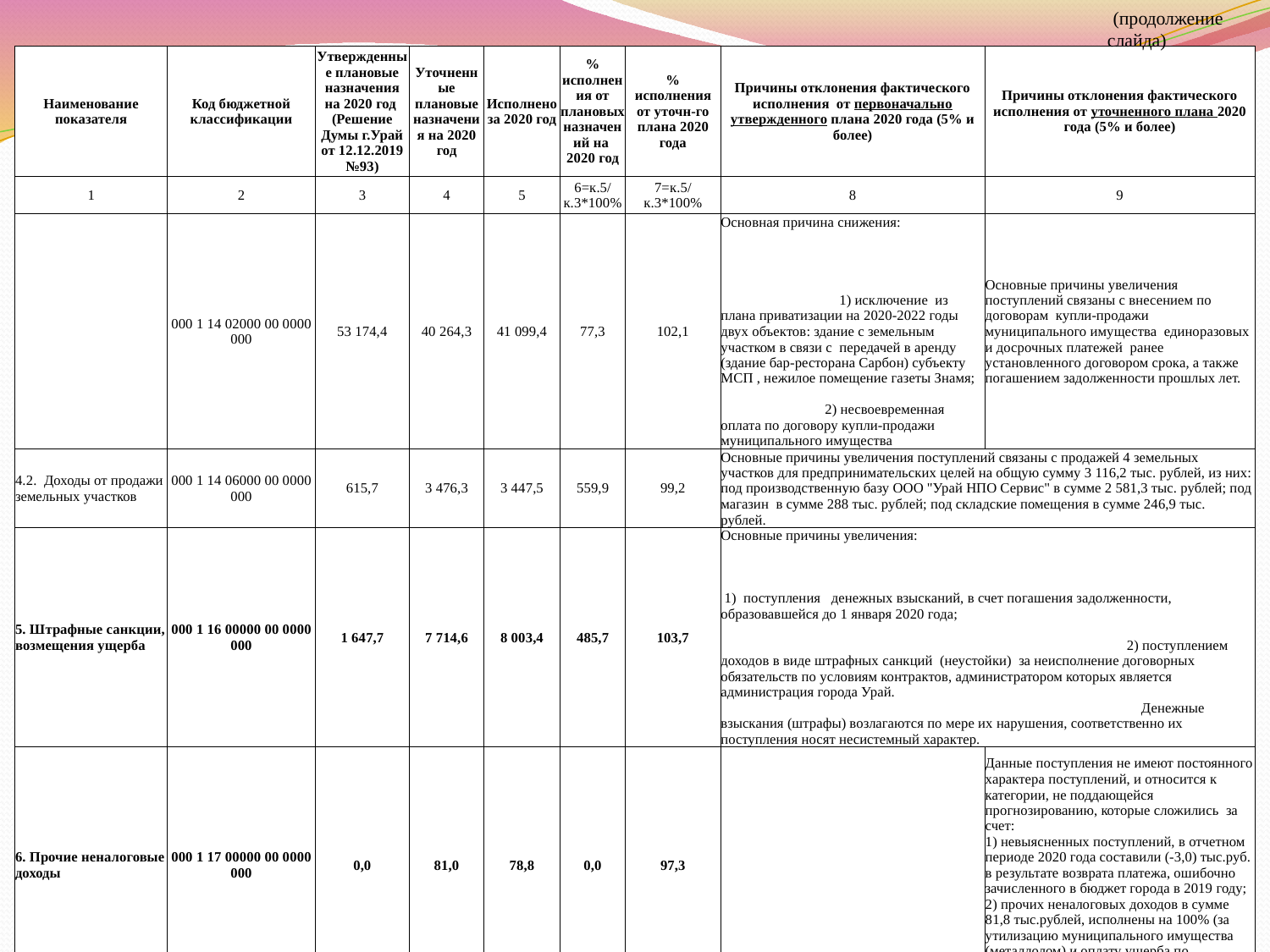

(продолжение слайда)
| Наименование показателя | Код бюджетной классификации | Утвержденные плановые назначения на 2020 год (Решение Думы г.Урай от 12.12.2019 №93) | Уточненные плановые назначения на 2020 год | Исполнено за 2020 год | % исполнения от плановых назначений на 2020 год | % исполнения от уточн-го плана 2020 года | Причины отклонения фактического исполнения от первоначально утвержденного плана 2020 года (5% и более) | Причины отклонения фактического исполнения от уточненного плана 2020 года (5% и более) |
| --- | --- | --- | --- | --- | --- | --- | --- | --- |
| 1 | 2 | 3 | 4 | 5 | 6=к.5/к.3\*100% | 7=к.5/к.3\*100% | 8 | 9 |
|  | 000 1 14 02000 00 0000 000 | 53 174,4 | 40 264,3 | 41 099,4 | 77,3 | 102,1 | Основная причина снижения: 1) исключение из плана приватизации на 2020-2022 годы двух объектов: здание с земельным участком в связи с передачей в аренду (здание бар-ресторана Сарбон) субъекту МСП , нежилое помещение газеты Знамя; 2) несвоевременная оплата по договору купли-продажи муниципального имущества | Основные причины увеличения поступлений связаны с внесением по договорам купли-продажи муниципального имущества единоразовых и досрочных платежей ранее установленного договором срока, а также погашением задолженности прошлых лет. |
| 4.2. Доходы от продажи земельных участков | 000 1 14 06000 00 0000 000 | 615,7 | 3 476,3 | 3 447,5 | 559,9 | 99,2 | Основные причины увеличения поступлений связаны с продажей 4 земельных участков для предпринимательских целей на общую сумму 3 116,2 тыс. рублей, из них: под производственную базу ООО "Урай НПО Сервис" в сумме 2 581,3 тыс. рублей; под магазин в сумме 288 тыс. рублей; под складские помещения в сумме 246,9 тыс. рублей. |  |
| 5. Штрафные санкции, возмещения ущерба | 000 1 16 00000 00 0000 000 | 1 647,7 | 7 714,6 | 8 003,4 | 485,7 | 103,7 | Основные причины увеличения: 1) поступления денежных взысканий, в счет погашения задолженности, образовавшейся до 1 января 2020 года; 2) поступлением доходов в виде штрафных санкций (неустойки) за неисполнение договорных обязательств по условиям контрактов, администратором которых является администрация города Урай. Денежные взыскания (штрафы) возлагаются по мере их нарушения, соответственно их поступления носят несистемный характер. |  |
| 6. Прочие неналоговые доходы | 000 1 17 00000 00 0000 000 | 0,0 | 81,0 | 78,8 | 0,0 | 97,3 |  | Данные поступления не имеют постоянного характера поступлений, и относится к категории, не поддающейся прогнозированию, которые сложились за счет: 1) невыясненных поступлений, в отчетном периоде 2020 года составили (-3,0) тыс.руб. в результате возврата платежа, ошибочно зачисленного в бюджет города в 2019 году; 2) прочих неналоговых доходов в сумме 81,8 тыс.рублей, исполнены на 100% (за утилизацию муниципального имущества (металлолом) и оплату ущерба по устранению загрязнений). |
| ИТОГО НЕНАЛОГОВЫХ ДОХОДОВ |  | 153 843,8 | 152 591,6 | 155 034,2 | 100,8 | 101,6 |  |  |